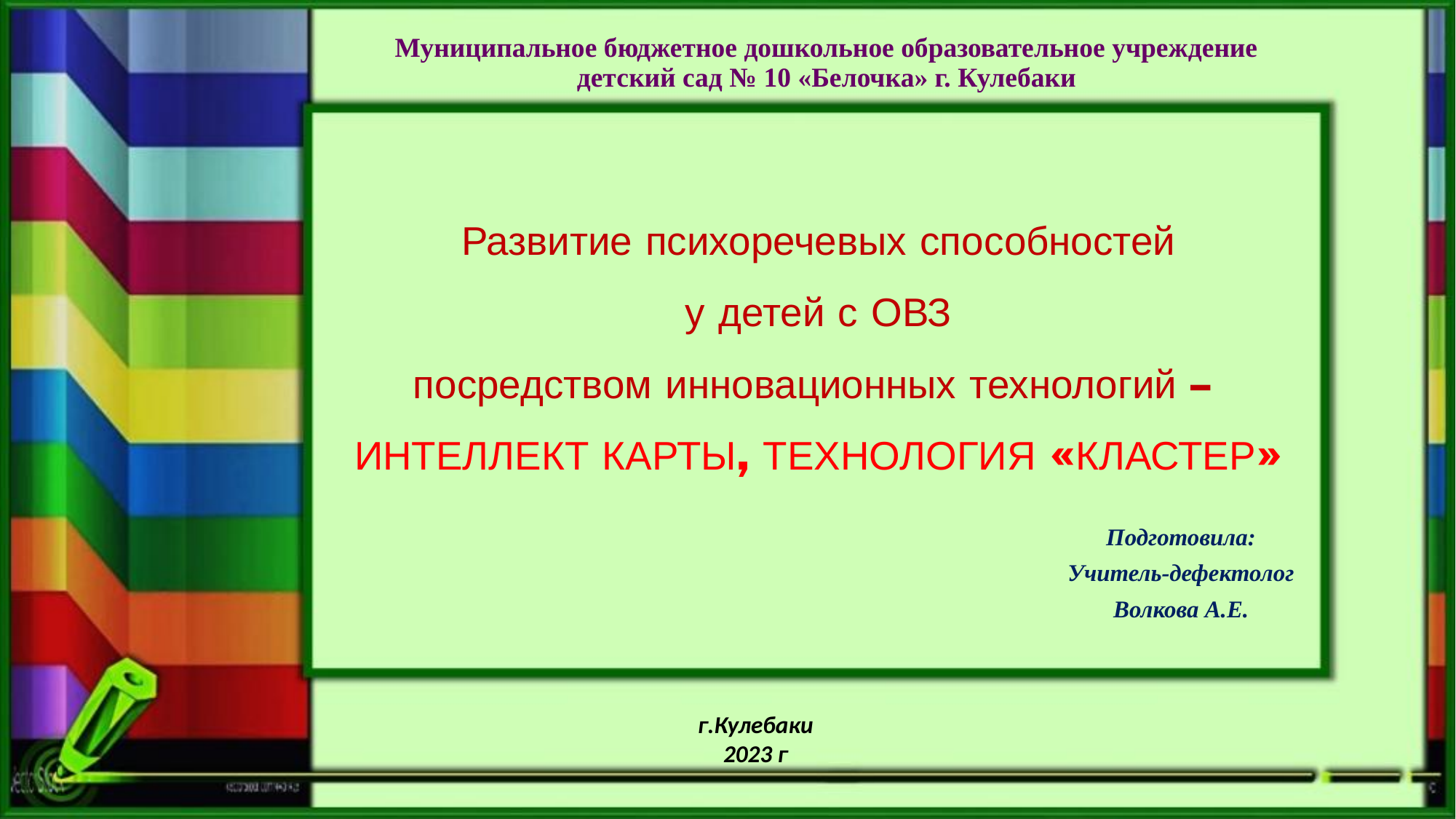

Муниципальное бюджетное дошкольное образовательное учреждение детский сад № 10 «Белочка» г. Кулебаки
# Развитие психоречевых способностей у детей с ОВЗ посредством инновационных технологий – ИНТЕЛЛЕКТ КАРТЫ, ТЕХНОЛОГИЯ «КЛАСТЕР»
Подготовила:
Учитель-дефектолог
Волкова А.Е.

г.Кулебаки
2023 г